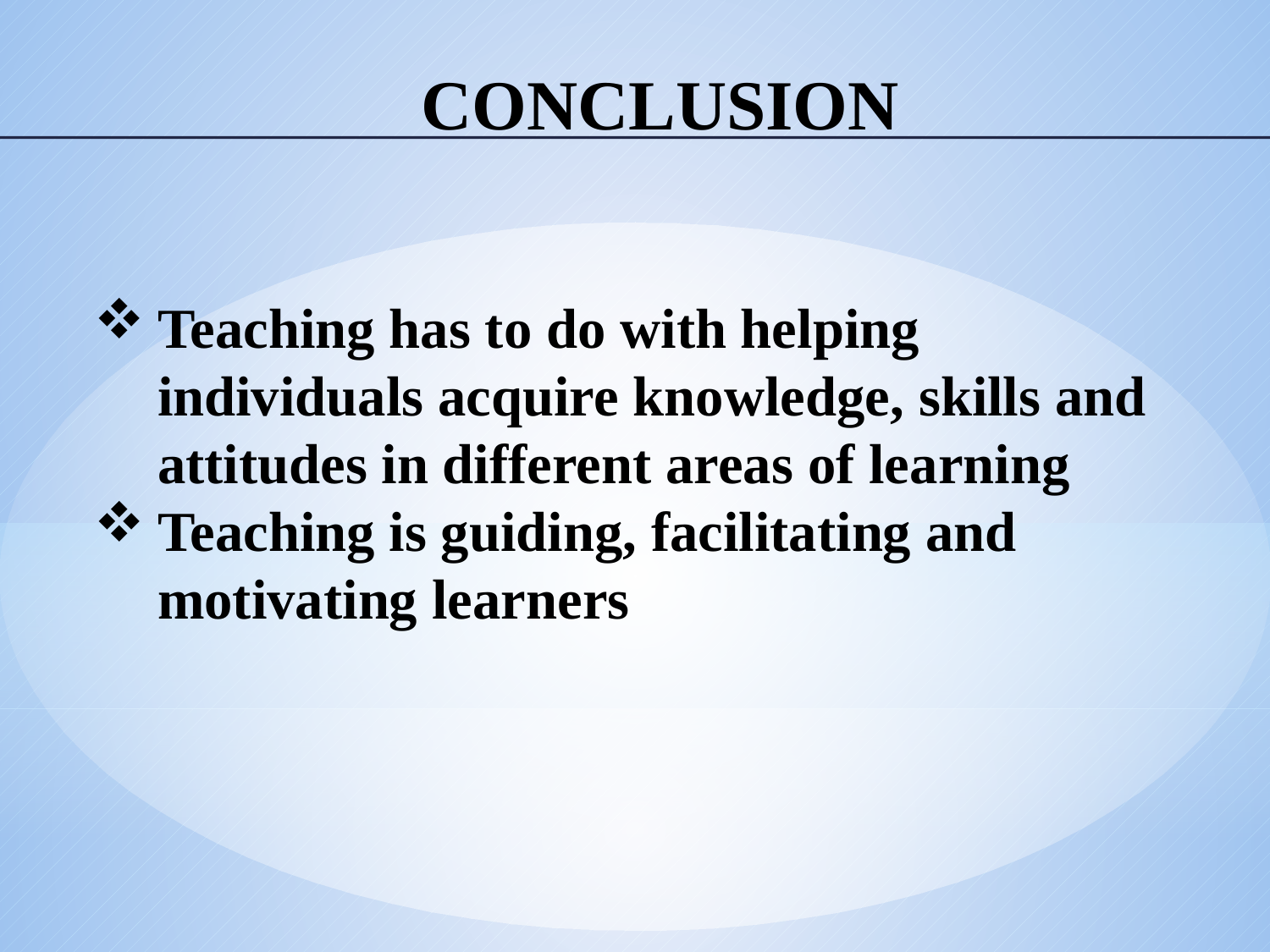

# CONCLUSION

Teaching has to do with helping individuals acquire knowledge, skills and attitudes in different areas of learning
Teaching is guiding, facilitating and motivating learners